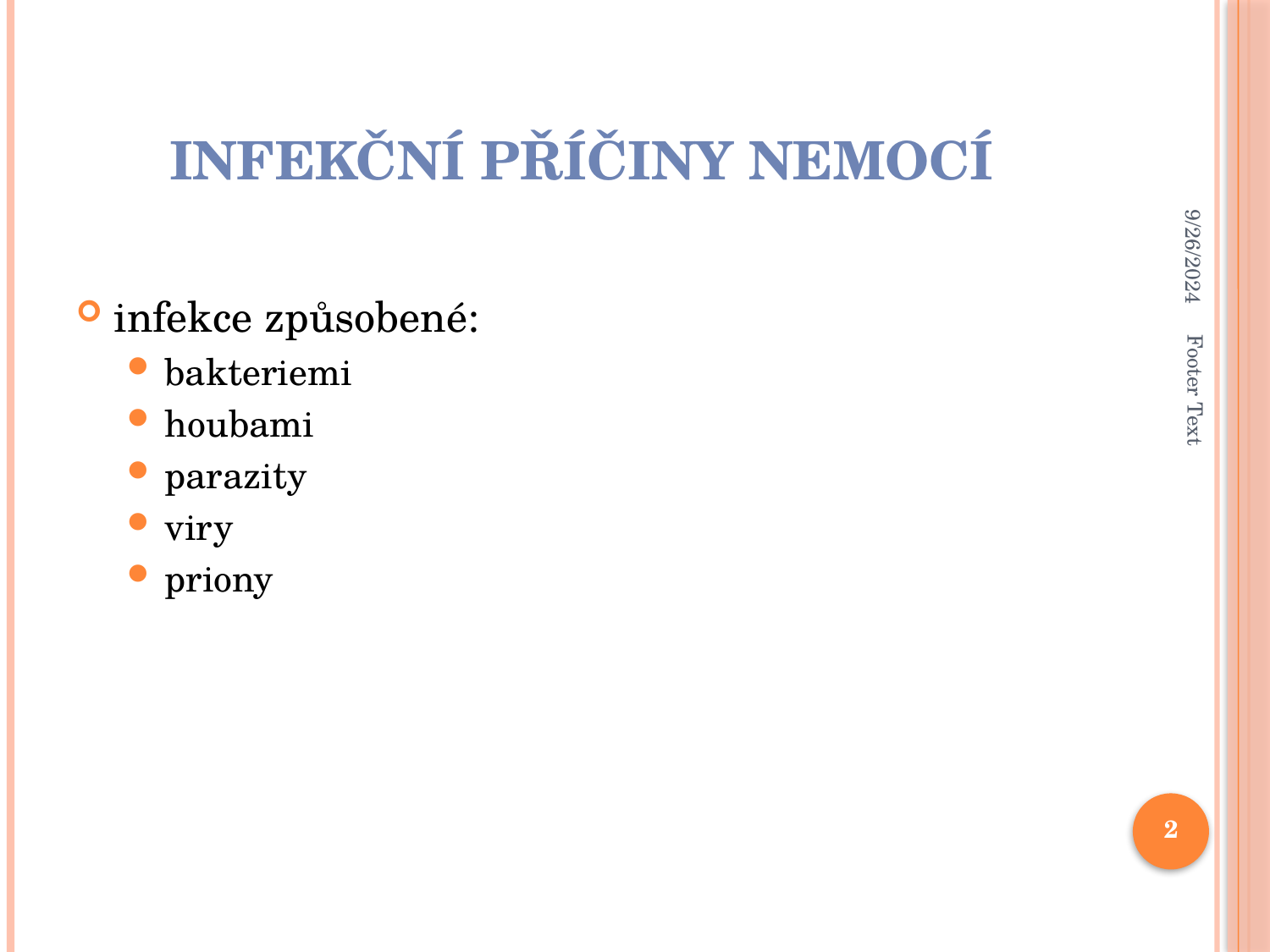

# INFEKČNÍ PŘÍČINY NEMOCÍ
9/26/2024

infekce způsobené:
bakteriemi
houbami
parazity
viry
priony

Footer Text
2